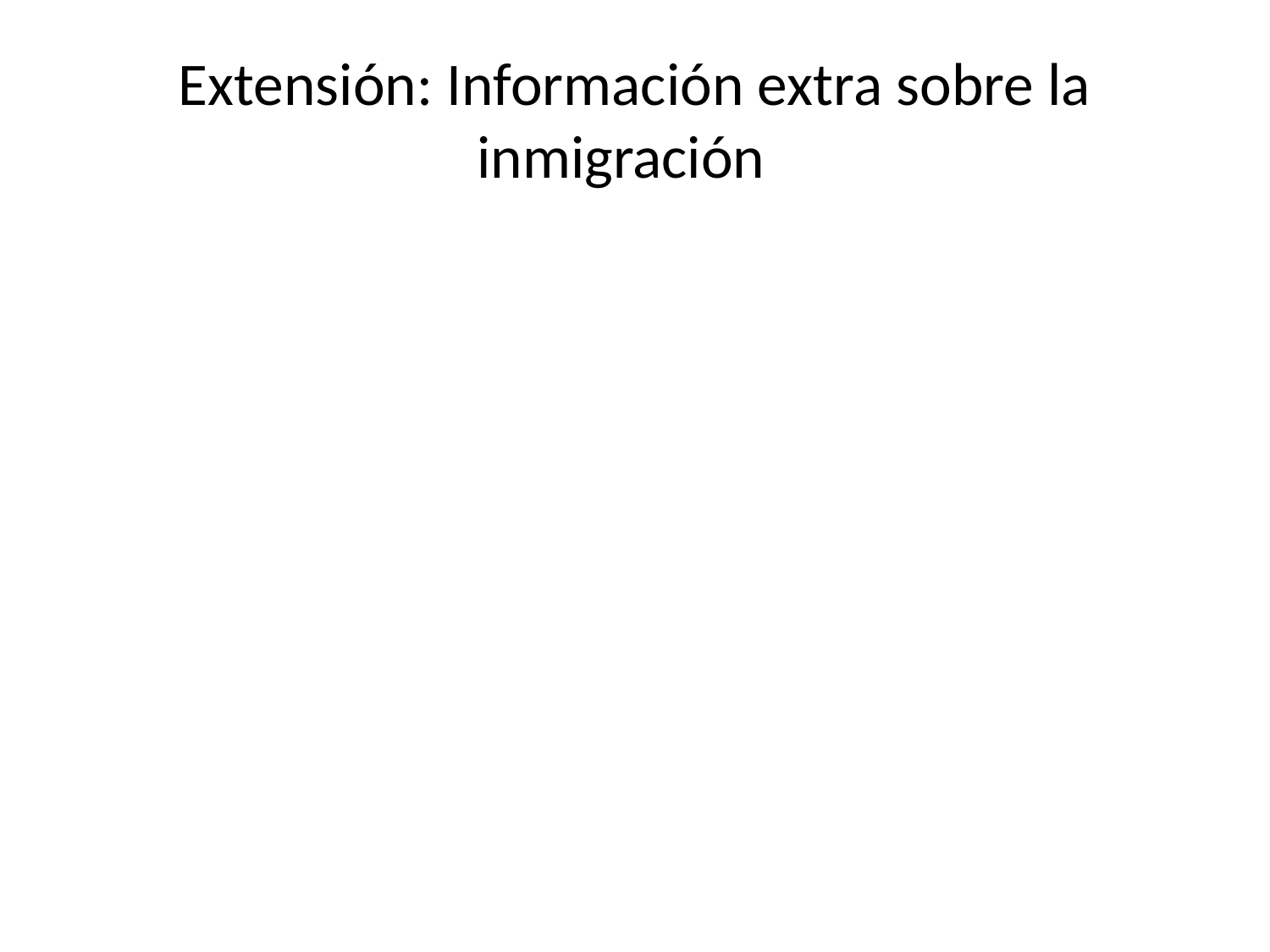

# Extensión: Información extra sobre la inmigración